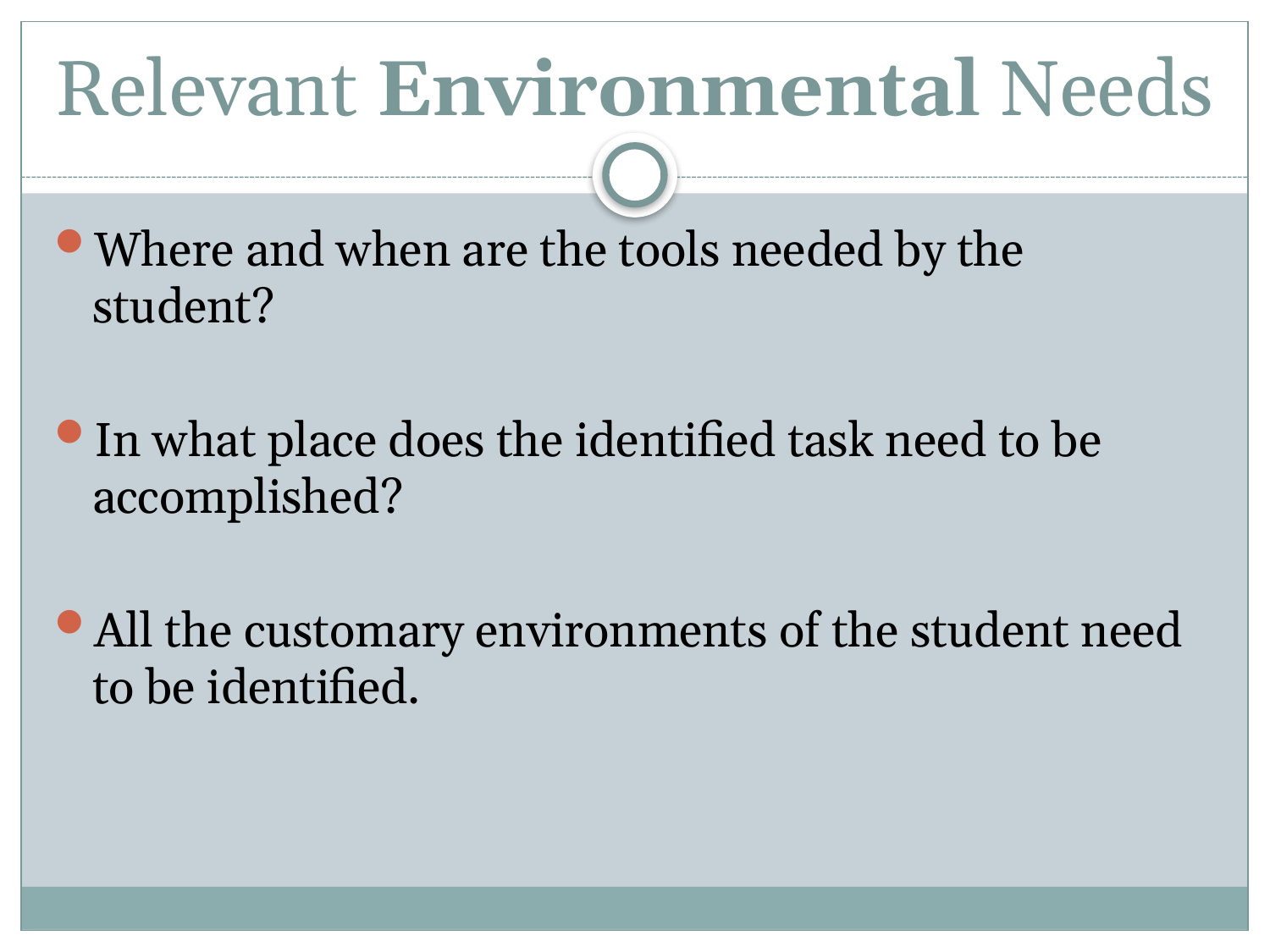

# Relevant Environmental Needs
Where and when are the tools needed by the student?

In what place does the identified task need to be accomplished?

All the customary environments of the student need to be identified.